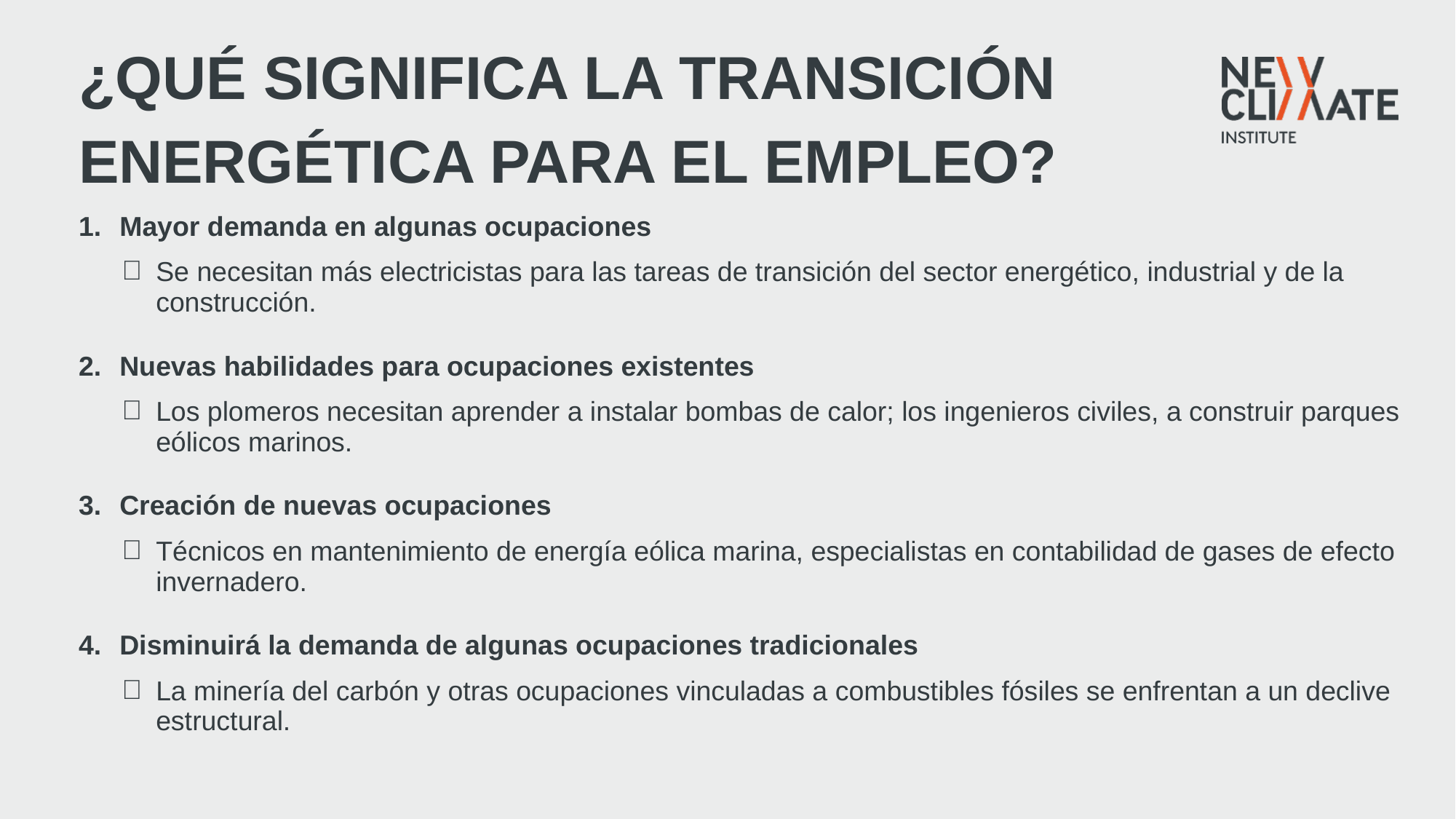

¿QUÉ SIGNIFICA LA TRANSICIÓN ENERGÉTICA PARA EL EMPLEO?
Mayor demanda en algunas ocupaciones
Se necesitan más electricistas para las tareas de transición del sector energético, industrial y de la construcción.
Nuevas habilidades para ocupaciones existentes
Los plomeros necesitan aprender a instalar bombas de calor; los ingenieros civiles, a construir parques eólicos marinos.
Creación de nuevas ocupaciones
Técnicos en mantenimiento de energía eólica marina, especialistas en contabilidad de gases de efecto invernadero.
Disminuirá la demanda de algunas ocupaciones tradicionales
La minería del carbón y otras ocupaciones vinculadas a combustibles fósiles se enfrentan a un declive estructural.